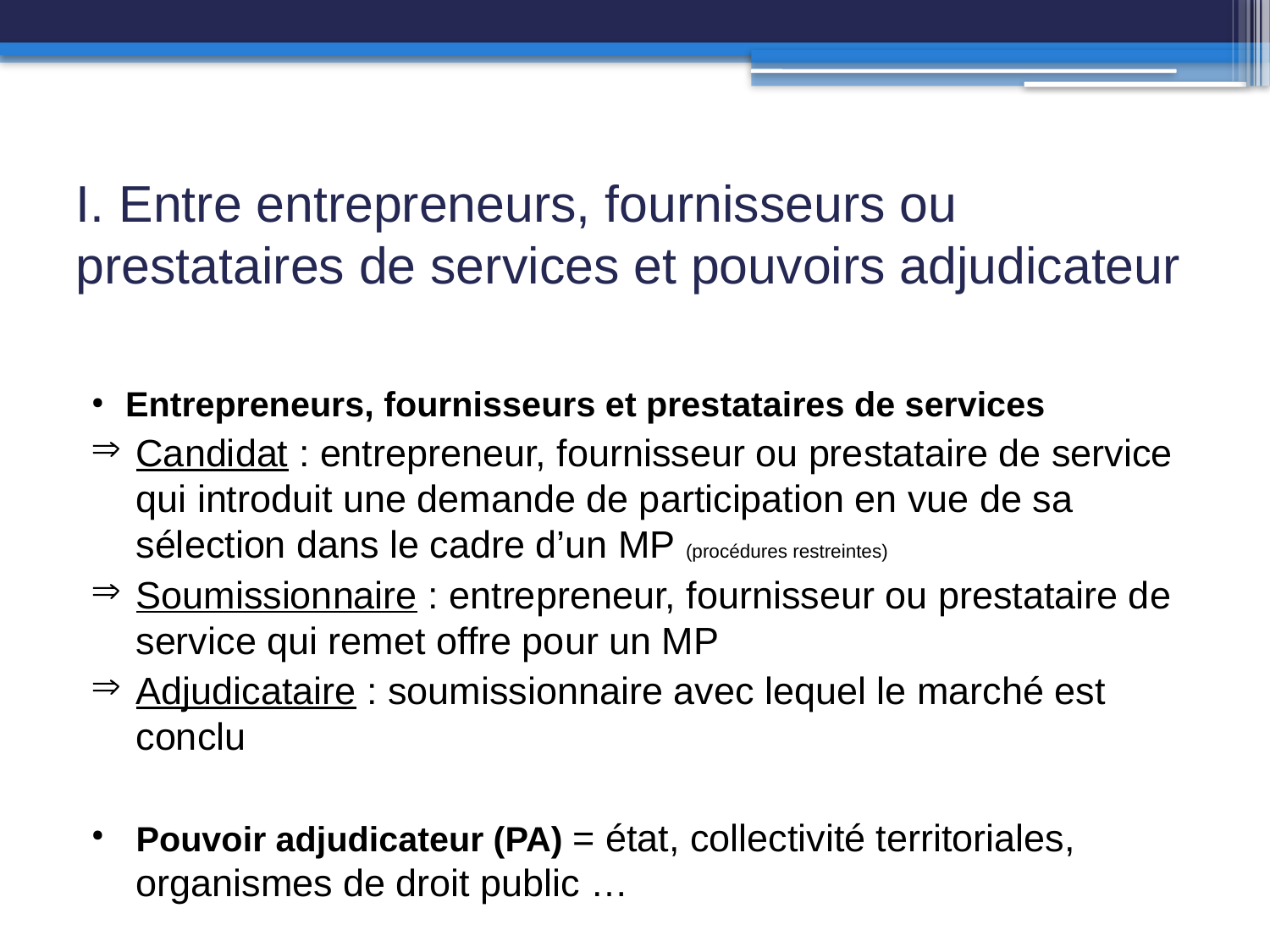

# I. Entre entrepreneurs, fournisseurs ou prestataires de services et pouvoirs adjudicateur
Entrepreneurs, fournisseurs et prestataires de services
Candidat : entrepreneur, fournisseur ou prestataire de service qui introduit une demande de participation en vue de sa sélection dans le cadre d’un MP (procédures restreintes)
Soumissionnaire : entrepreneur, fournisseur ou prestataire de service qui remet offre pour un MP
Adjudicataire : soumissionnaire avec lequel le marché est conclu

Pouvoir adjudicateur (PA) = état, collectivité territoriales, organismes de droit public …